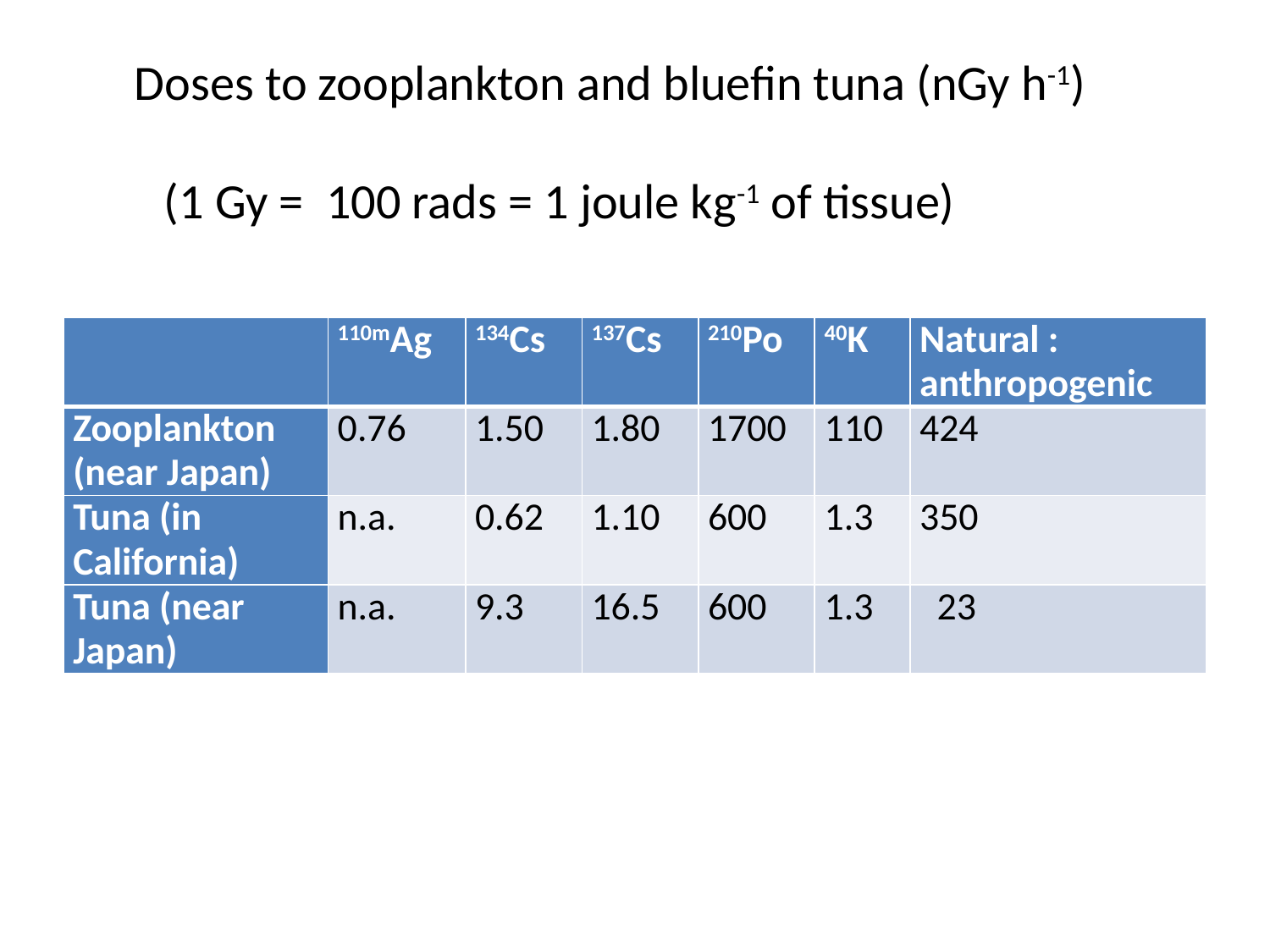

#
         Doses to zooplankton and bluefin tuna (nGy h-1)

(1 Gy =  100 rads = 1 joule kg-1 of tissue)

|  | 110mAg | 134Cs | 137Cs | 210Po | 40K | Natural : anthropogenic |
| --- | --- | --- | --- | --- | --- | --- |
| Zooplankton (near Japan) | 0.76 | 1.50 | 1.80 | 1700 | 110 | 424 |
| Tuna (in California) | n.a. | 0.62 | 1.10 | 600 | 1.3 | 350 |
| Tuna (near Japan) | n.a. | 9.3 | 16.5 | 600 | 1.3 | 23 |